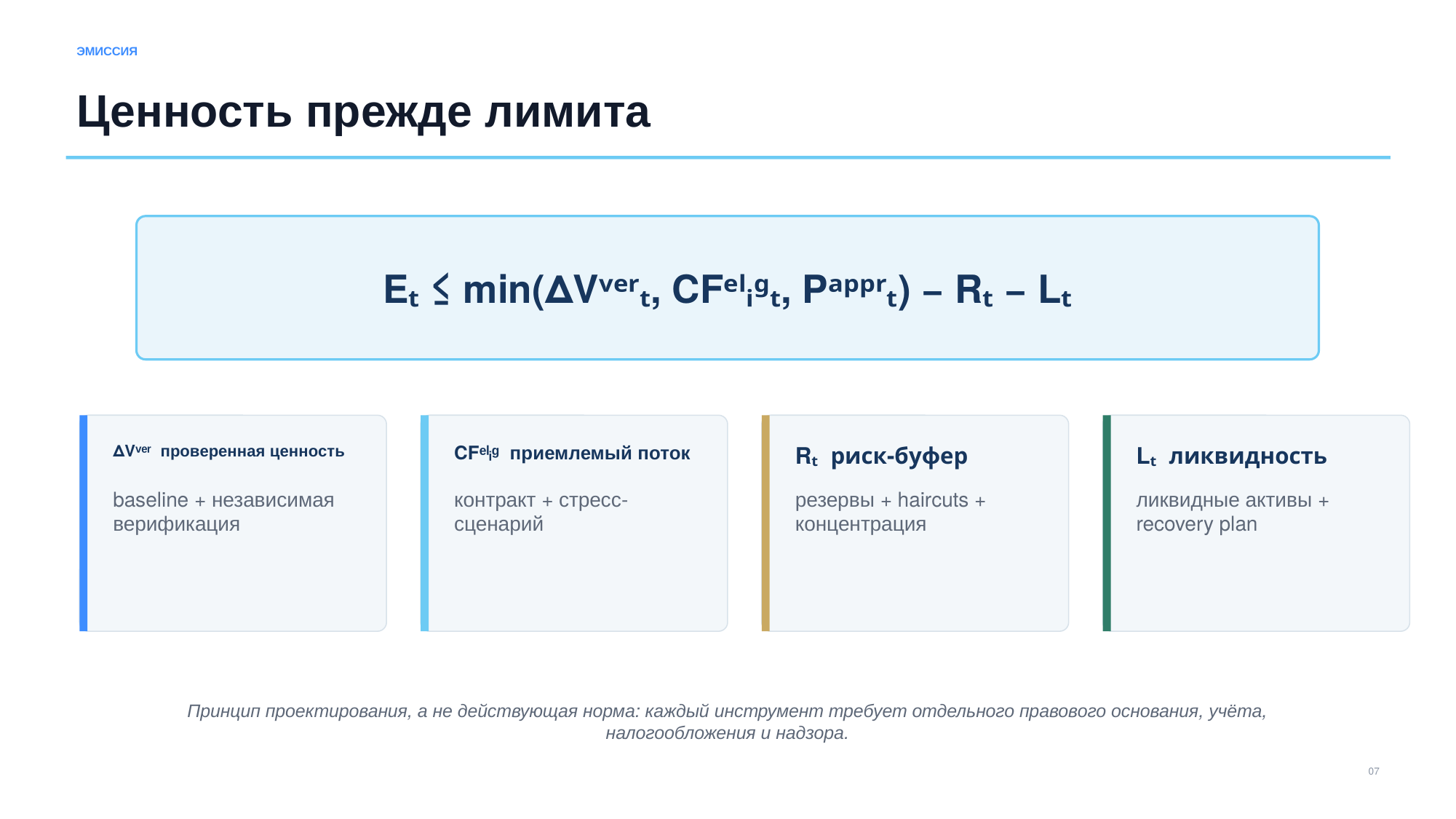

ЭМИССИЯ
Ценность прежде лимита

Eₜ ≤ min(ΔVᵛᵉʳₜ, CFᵉˡᵢᵍₜ, Pᵃᵖᵖʳₜ) − Rₜ − Lₜ

ΔVᵛᵉʳ  проверенная ценность
CFᵉˡᵢᵍ  приемлемый поток
Rₜ  риск-буфер
Lₜ  ликвидность
baseline + независимая верификация
контракт + стресс-сценарий
резервы + haircuts + концентрация
ликвидные активы + recovery plan
Принцип проектирования, а не действующая норма: каждый инструмент требует отдельного правового основания, учёта, налогообложения и надзора.
07